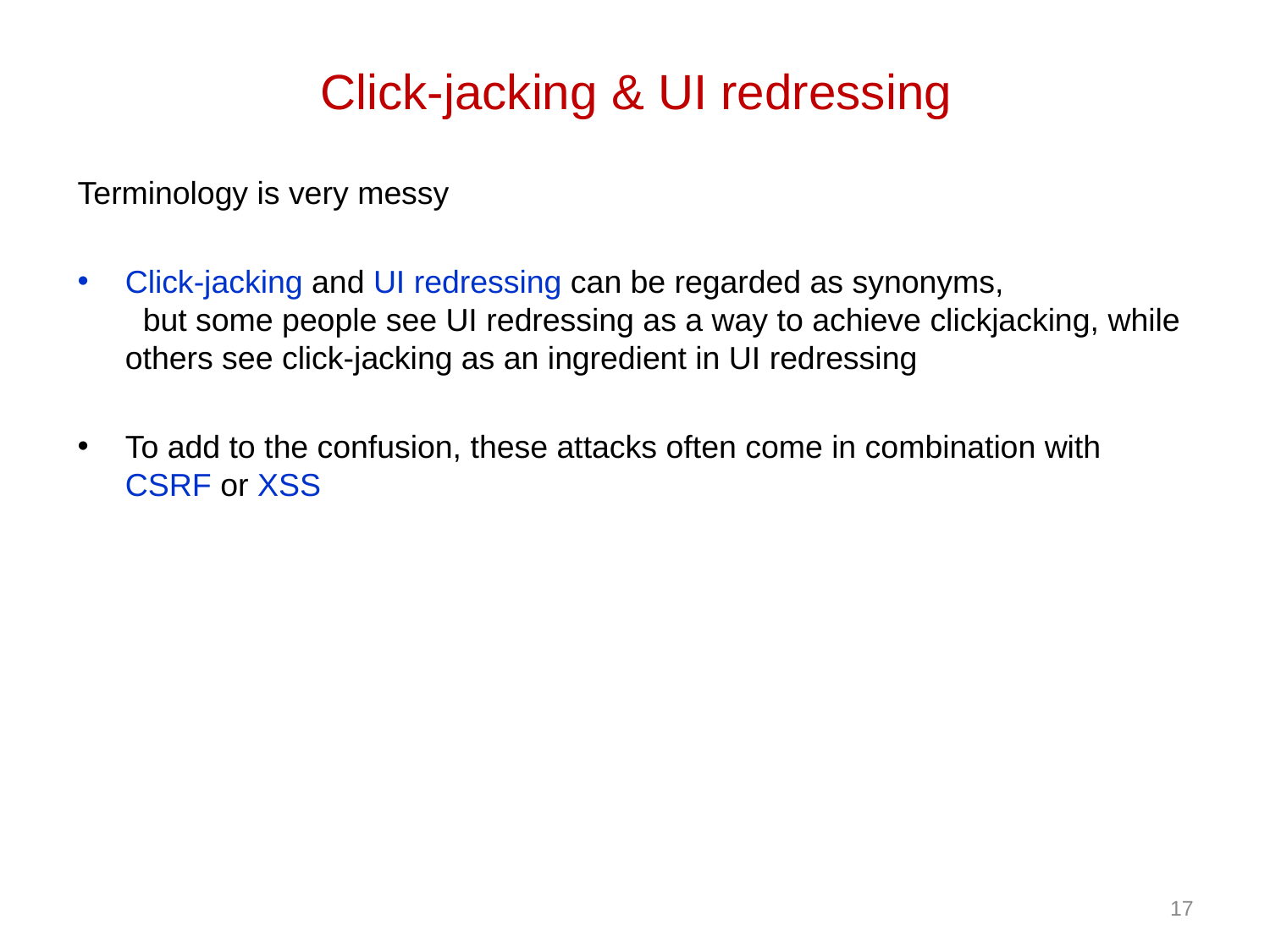

# Click-jacking & UI redressing
Terminology is very messy

Click-jacking and UI redressing can be regarded as synonyms,                        but some people see UI redressing as a way to achieve clickjacking, while others see click-jacking as an ingredient in UI redressing

To add to the confusion, these attacks often come in combination with CSRF or XSS
17